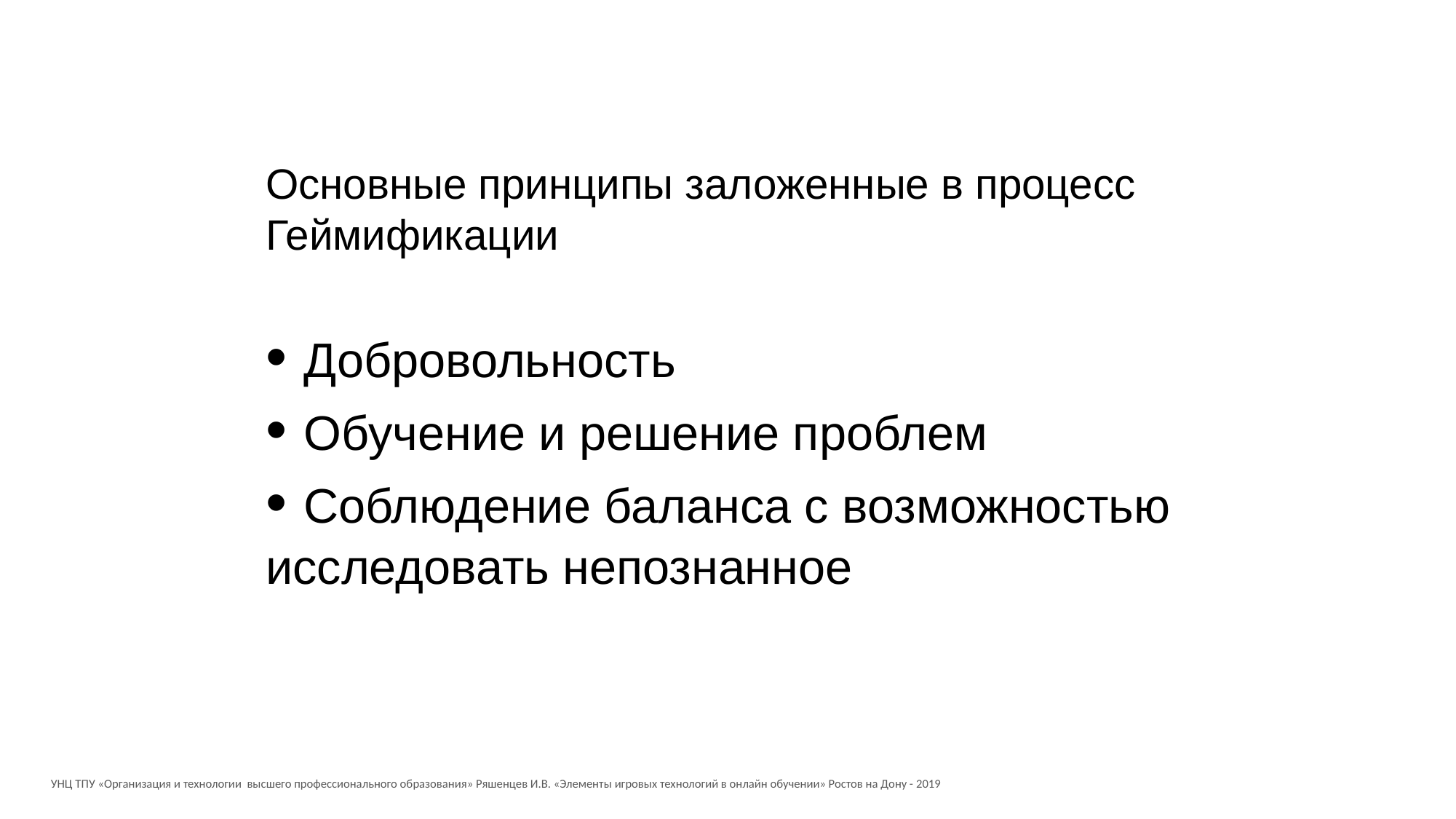

Основные принципы заложенные в процесс Геймификации

• Добровольность
• Обучение и решение проблем
• Соблюдение баланса с возможностью исследовать непознанное
УНЦ ТПУ «Организация и технологии  высшего профессионального образования» Ряшенцев И.В. «Элементы игровых технологий в онлайн обучении» Ростов на Дону - 2019